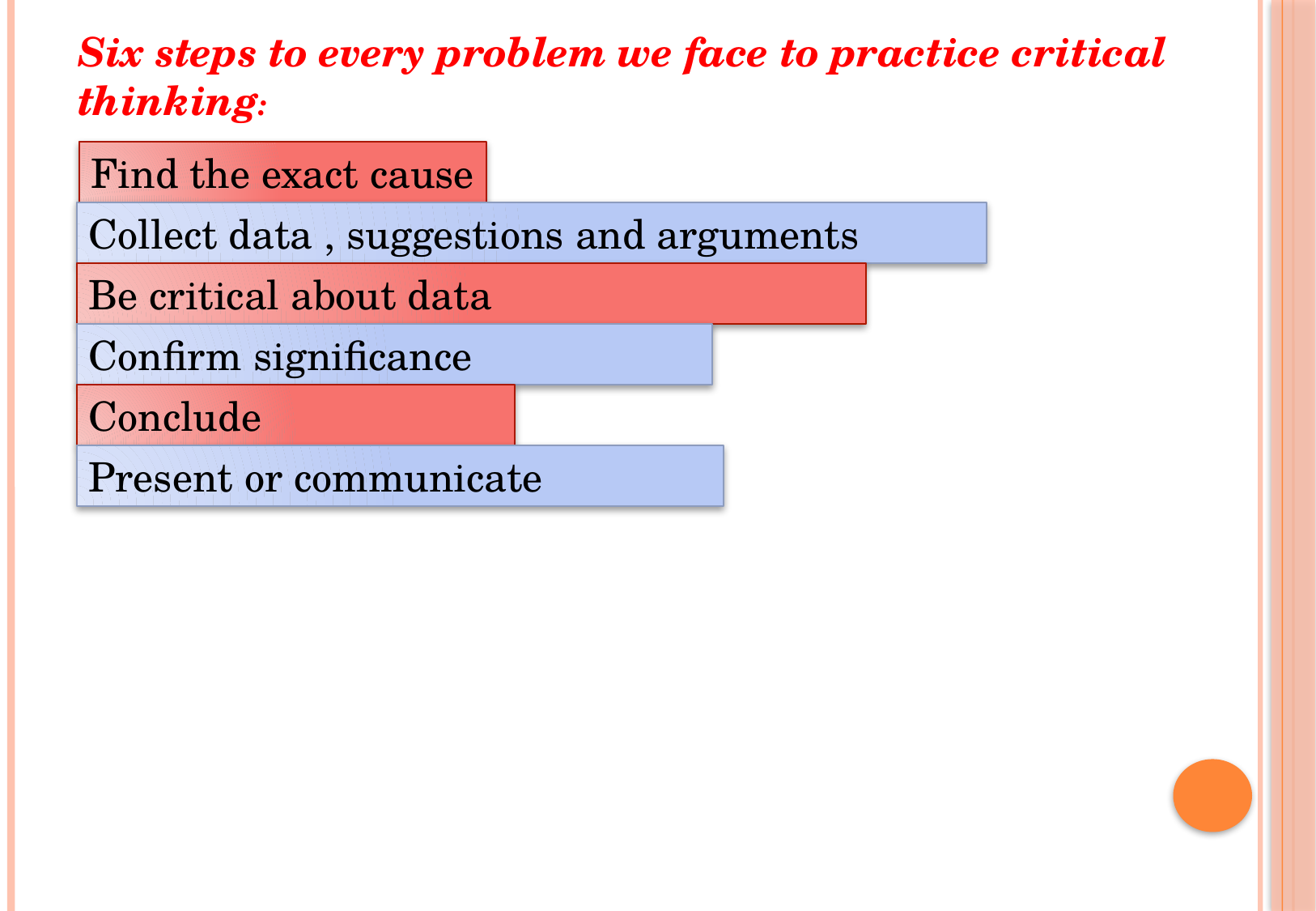

Six steps to every problem we face to practice critical thinking:

Find the exact cause
Collect data , suggestions and arguments
Be critical about data
Confirm significance
Conclude
Present or communicate